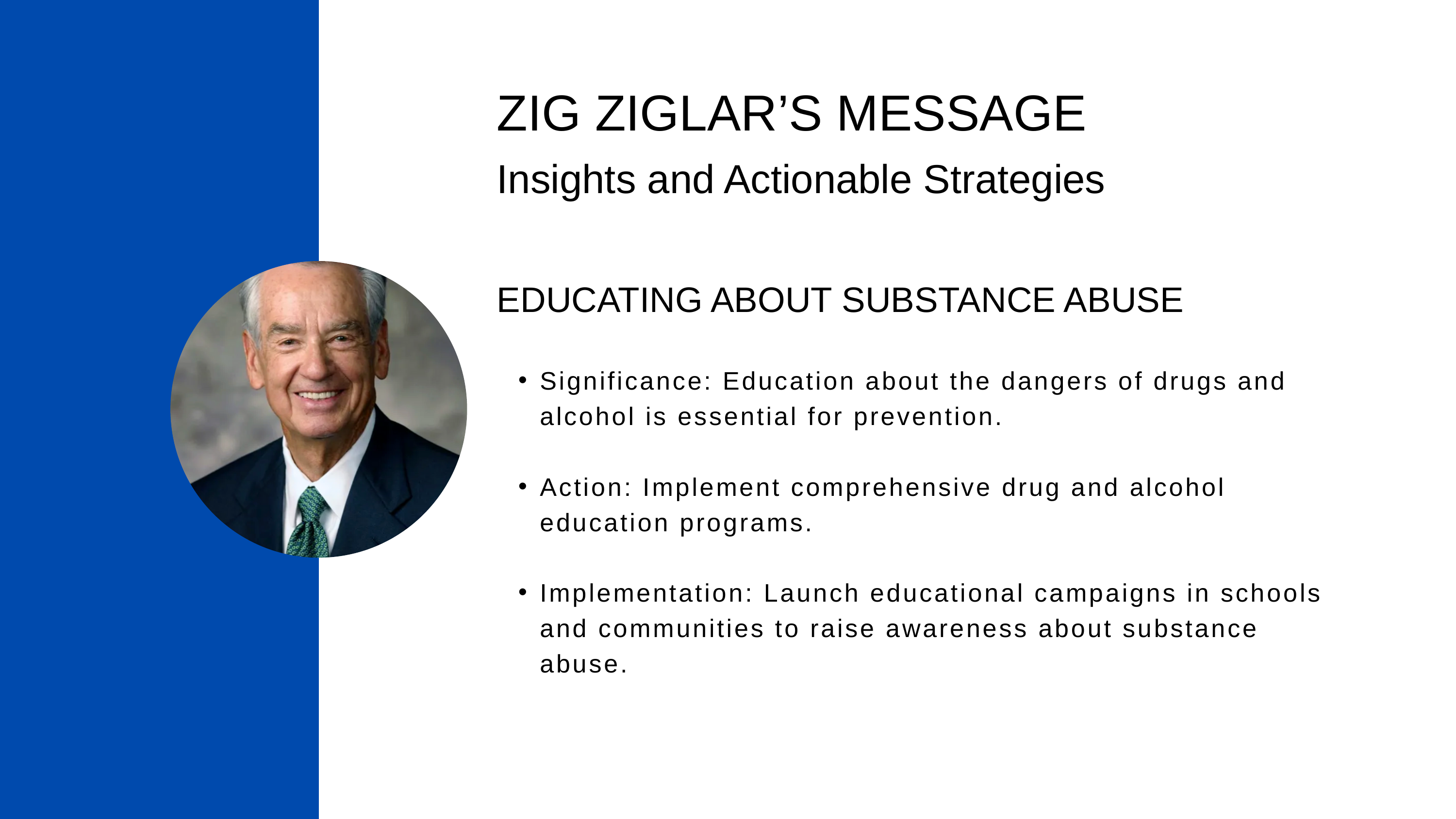

ZIG ZIGLAR’S MESSAGE

Insights and Actionable Strategies

EDUCATING ABOUT SUBSTANCE ABUSE
Significance: Education about the dangers of drugs and alcohol is essential for prevention.

Action: Implement comprehensive drug and alcohol education programs.

Implementation: Launch educational campaigns in schools and communities to raise awareness about substance abuse.

.